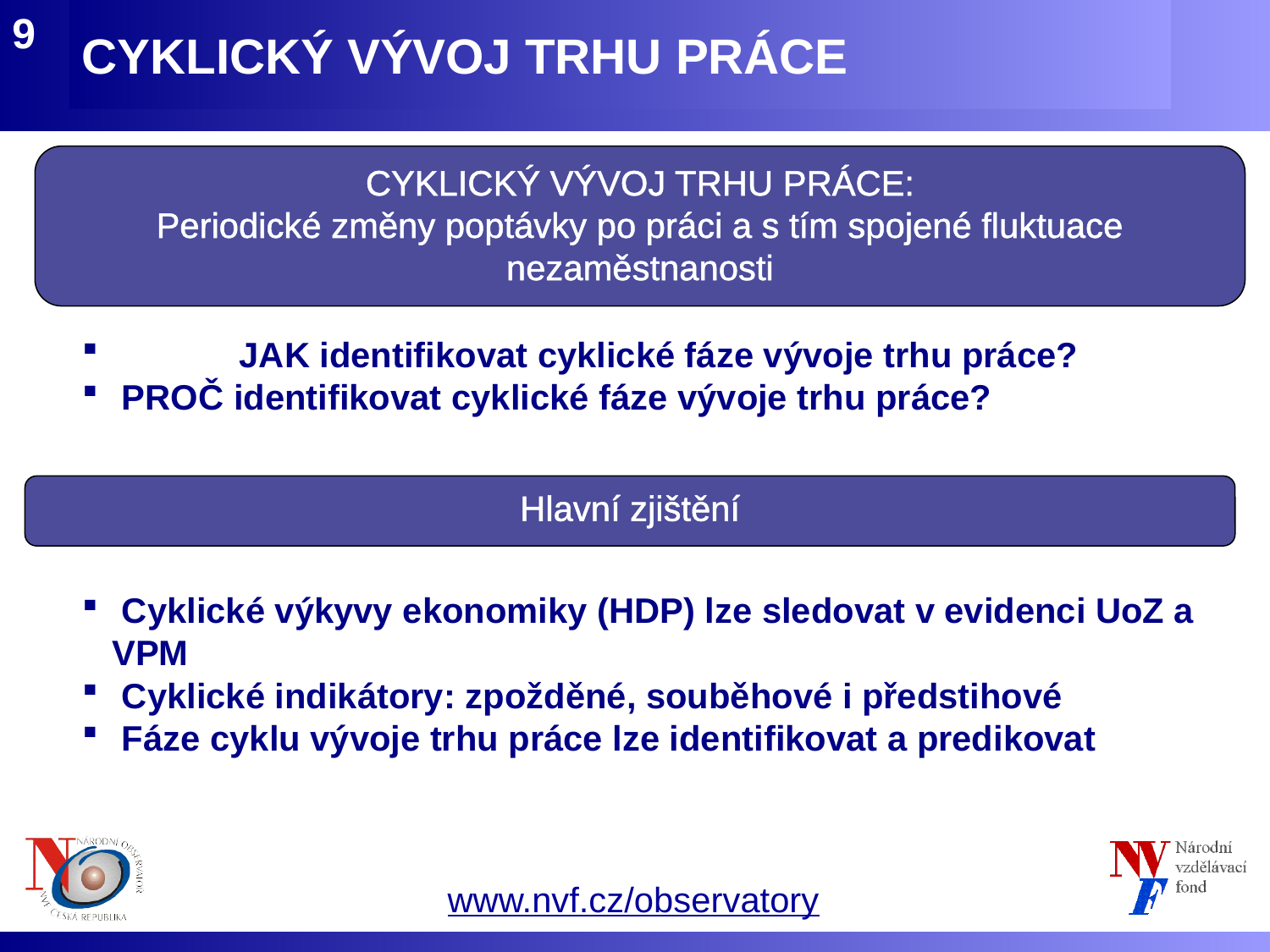

CYKLICKÝ VÝVOJ TRHU PRÁCE
9
CYKLICKÝ VÝVOJ TRHU PRÁCE:
Periodické změny poptávky po práci a s tím spojené fluktuace nezaměstnanosti

	JAK identifikovat cyklické fáze vývoje trhu práce?
 PROČ identifikovat cyklické fáze vývoje trhu práce?

Hlavní zjištění

 Cyklické výkyvy ekonomiky (HDP) lze sledovat v evidenci UoZ a VPM
 Cyklické indikátory: zpožděné, souběhové i předstihové
 Fáze cyklu vývoje trhu práce lze identifikovat a predikovat